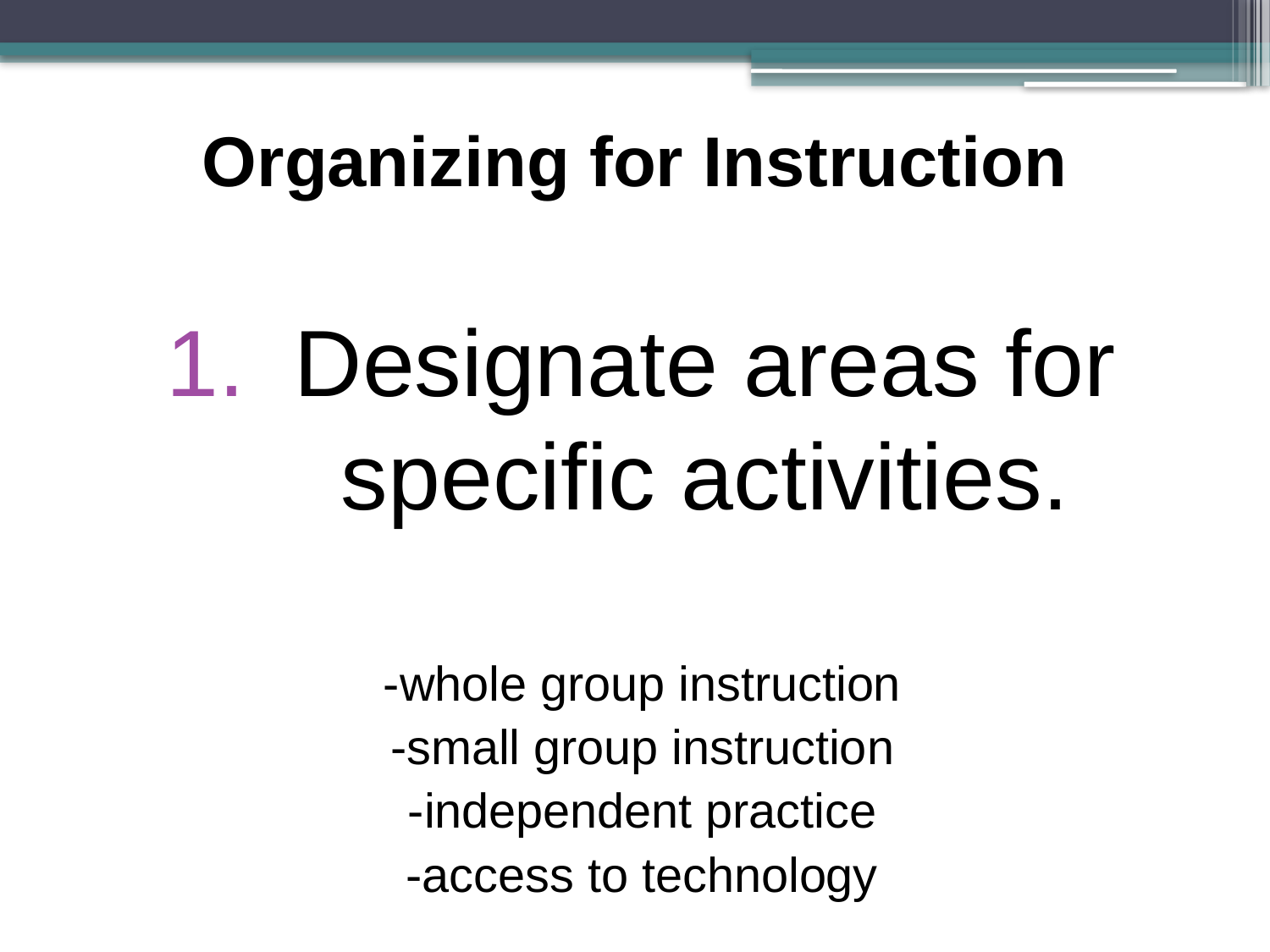

# Organizing for Instruction

Designate areas for specific activities.

-whole group instruction
-small group instruction
-independent practice
-access to technology